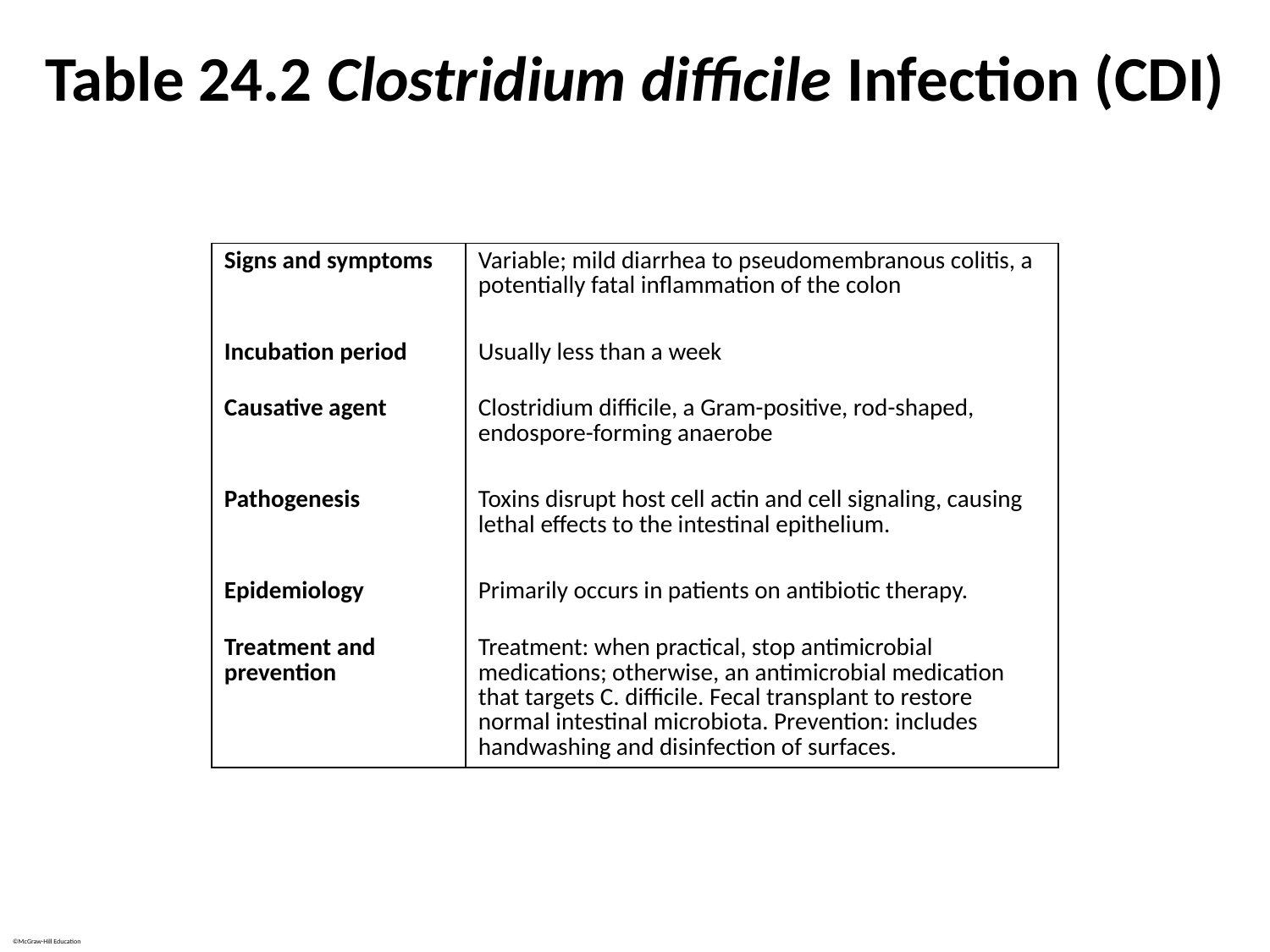

# Table 24.2 Clostridium difficile Infection (CDI)
| Signs and symptoms | Variable; mild diarrhea to pseudomembranous colitis, a potentially fatal inflammation of the colon |
| --- | --- |
| Incubation period | Usually less than a week |
| Causative agent | Clostridium difficile, a Gram-positive, rod-shaped, endospore-forming anaerobe |
| Pathogenesis | Toxins disrupt host cell actin and cell signaling, causing lethal effects to the intestinal epithelium. |
| Epidemiology | Primarily occurs in patients on antibiotic therapy. |
| Treatment and prevention | Treatment: when practical, stop antimicrobial medications; otherwise, an antimicrobial medication that targets C. difficile. Fecal transplant to restore normal intestinal microbiota. Prevention: includes handwashing and disinfection of surfaces. |